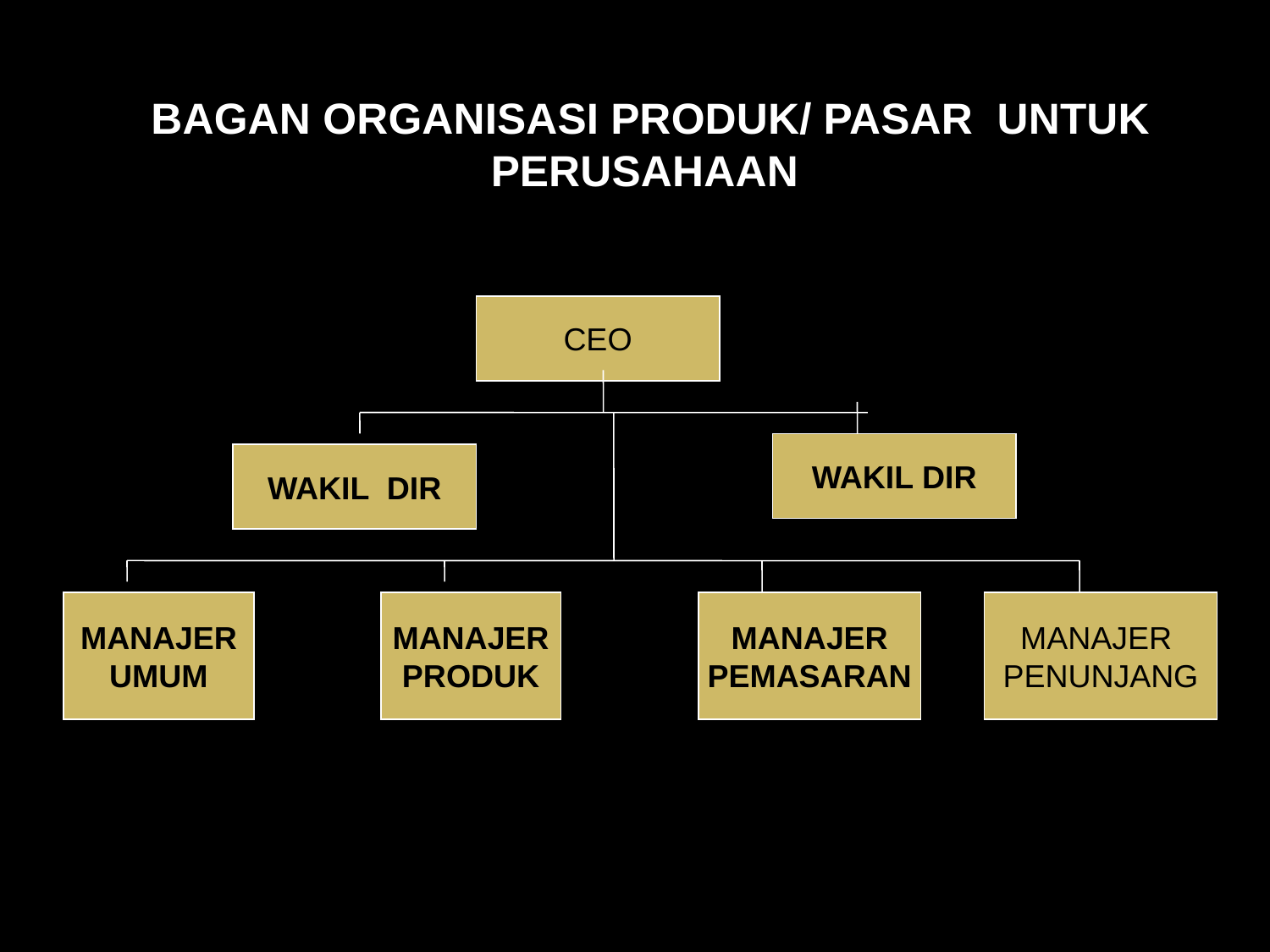

# BAGAN ORGANISASI PRODUK/ PASAR  UNTUK PERUSAHAAN
CEO

WAKIL DIR
WAKIL  DIR

MANAJER
UMUM

MANAJER
PRODUK

MANAJER
PEMASARAN
MANAJER
PENUNJANG